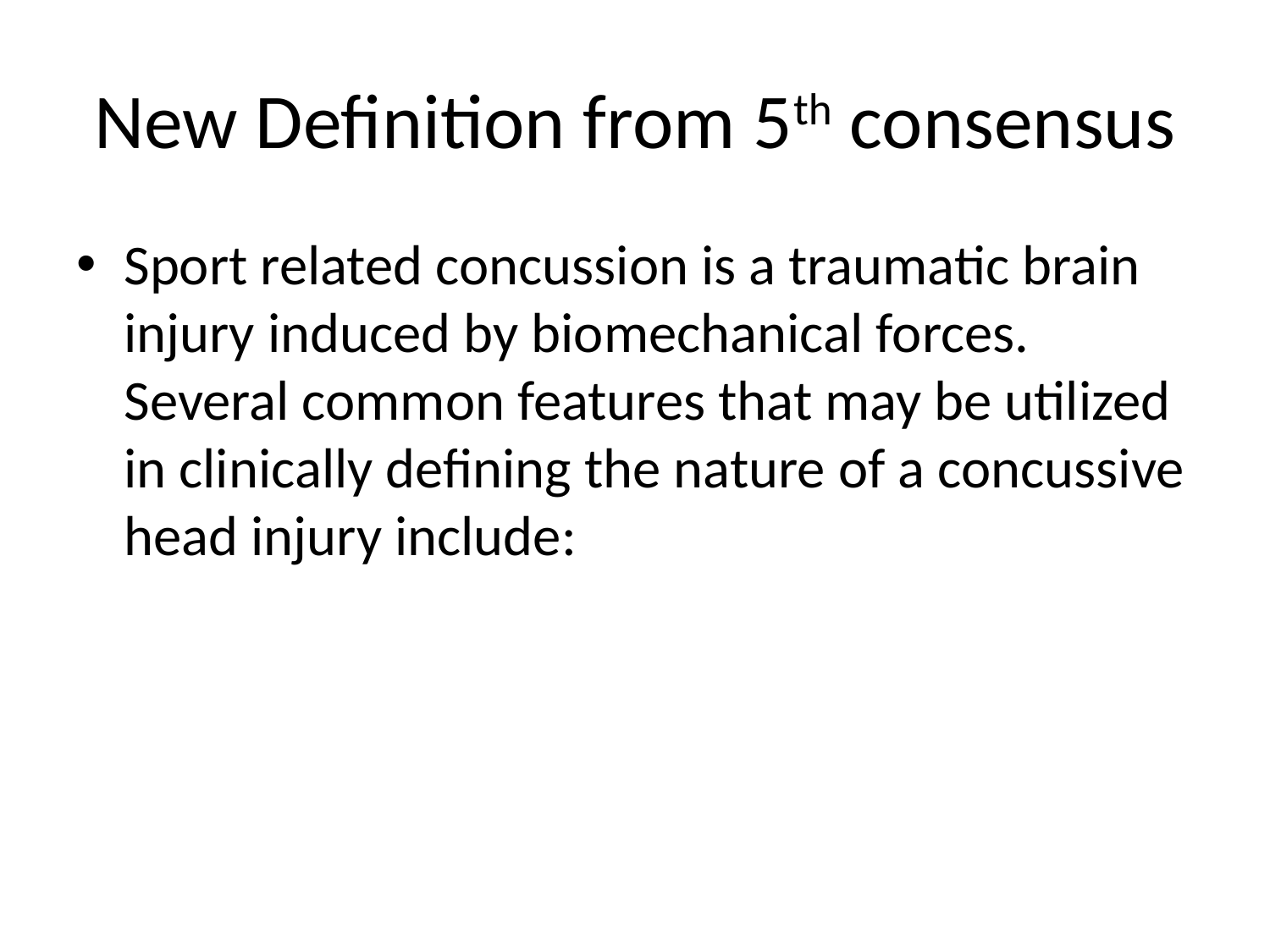

# New Definition from 5th consensus
Sport related concussion is a traumatic brain injury induced by biomechanical forces. Several common features that may be utilized in clinically defining the nature of a concussive head injury include: